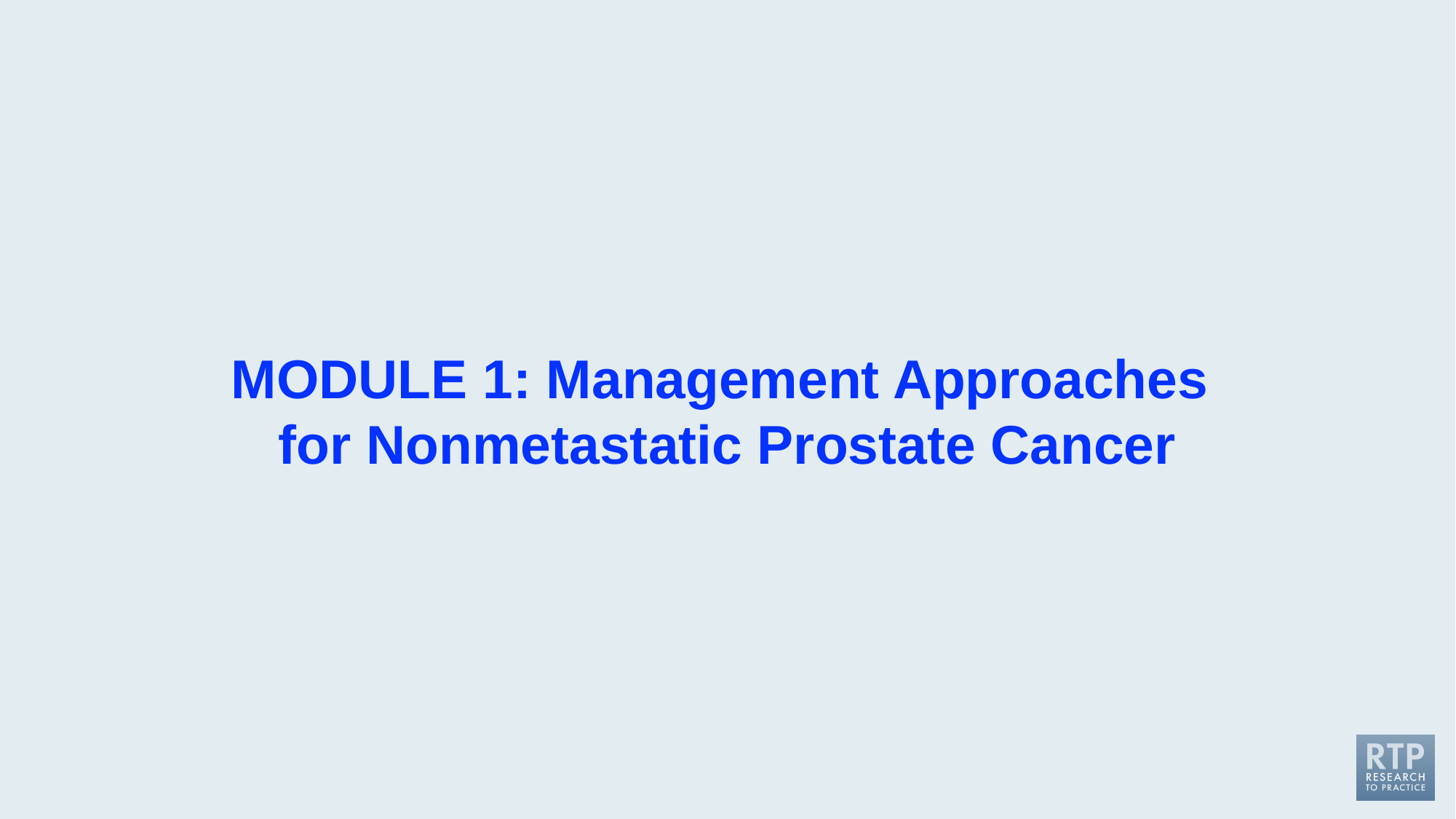

MODULE 1: Management Approaches
for Nonmetastatic Prostate Cancer